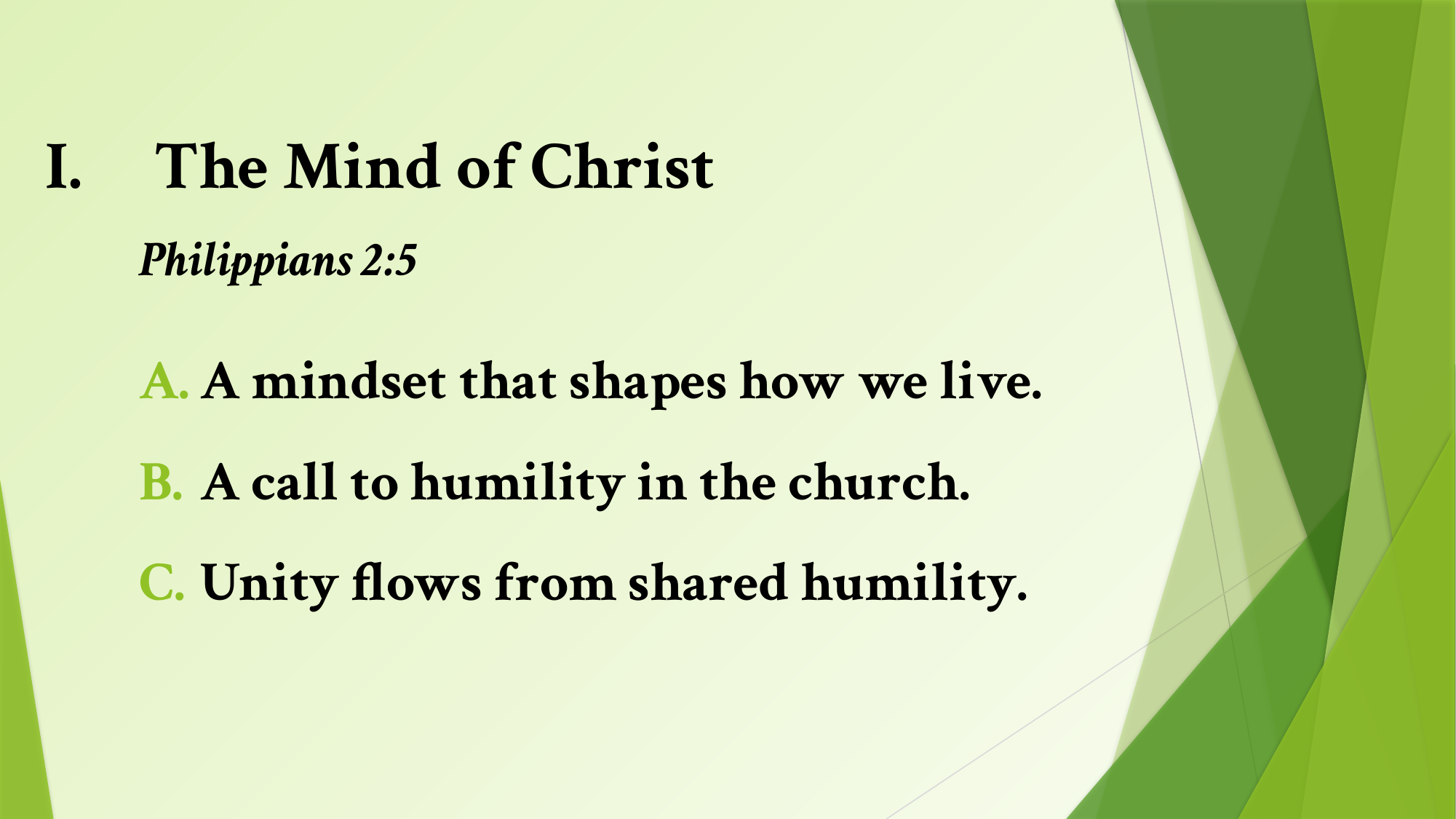

# I.	The Mind of Christ
Philippians 2:5

A mindset that shapes how we live.
A call to humility in the church.
Unity flows from shared humility.